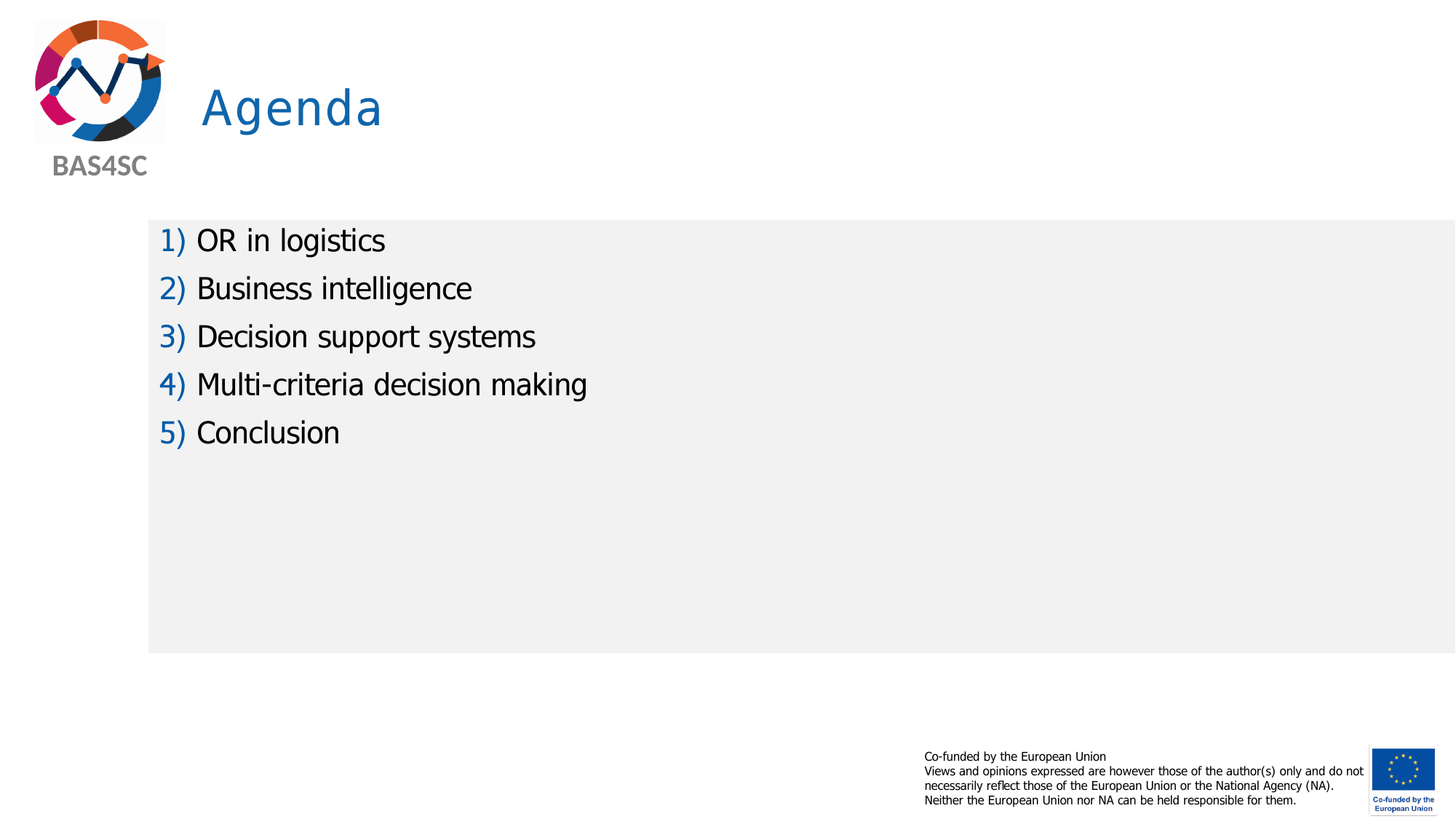

# Agenda
 OR in logistics
 Business intelligence
 Decision support systems
 Multi-criteria decision making
 Conclusion